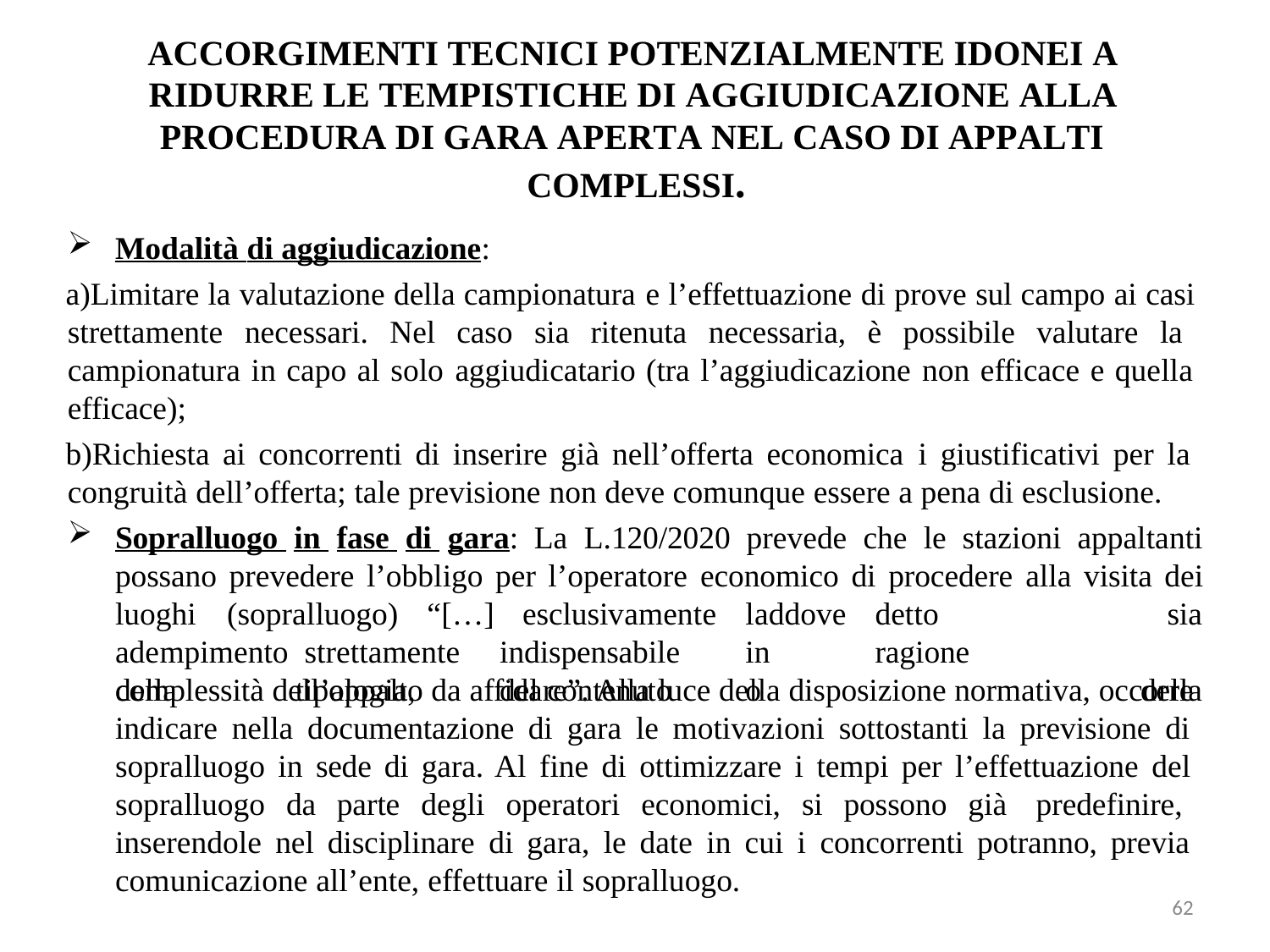

# ACCORGIMENTI TECNICI POTENZIALMENTE IDONEI A  RIDURRE LE TEMPISTICHE DI AGGIUDICAZIONE ALLA  PROCEDURA DI GARA APERTA NEL CASO DI APPALTI  COMPLESSI.
Modalità di aggiudicazione:
Limitare la valutazione della campionatura e l’effettuazione di prove sul campo ai casi  strettamente necessari. Nel caso sia ritenuta necessaria, è possibile valutare la  campionatura in capo al solo aggiudicatario (tra l’aggiudicazione non efficace e quella  efficace);
Richiesta ai concorrenti di inserire già nell’offerta economica i giustificativi per la  congruità dell’offerta; tale previsione non deve comunque essere a pena di esclusione.
Sopralluogo in fase di gara: La L.120/2020 prevede che le stazioni  appaltanti
possano prevedere l’obbligo per l’operatore economico di procedere alla visita dei
luoghi	(sopralluogo)	“[…]		esclusivamente	laddove	detto		adempimento  strettamente	indispensabile	in	ragione	della		tipologia,		del	contenuto	o
sia  della
complessità dell’appalto da affidare”. Alla luce della disposizione normativa, occorre  indicare nella documentazione di gara le motivazioni sottostanti la previsione di  sopralluogo in sede di gara. Al fine di ottimizzare i tempi per l’effettuazione del  sopralluogo da parte degli operatori economici, si possono già predefinire,  inserendole nel disciplinare di gara, le date in cui i concorrenti potranno, previa  comunicazione all’ente, effettuare il sopralluogo.
62